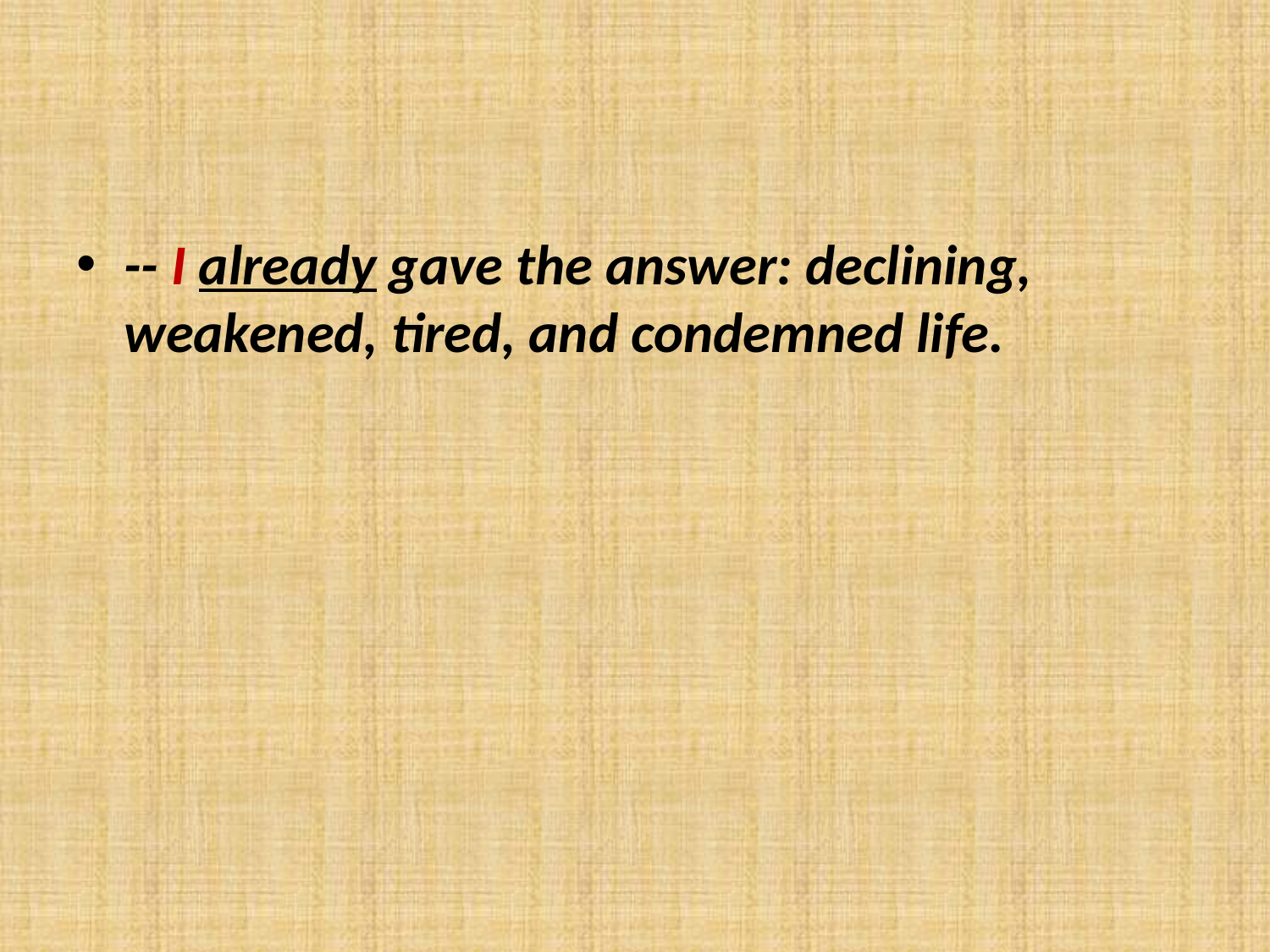

#
-- I already gave the answer: declining, weakened, tired, and condemned life.